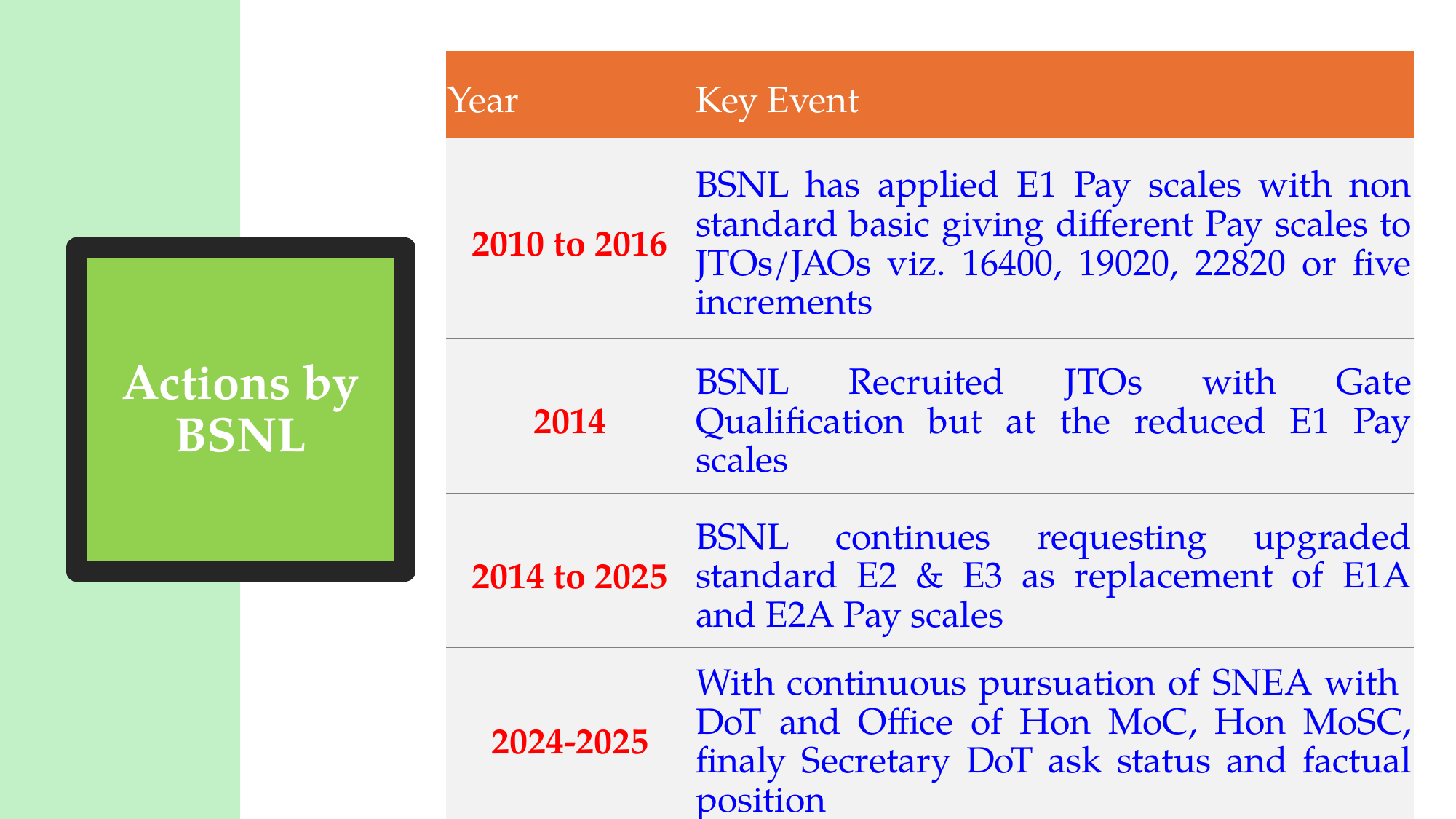

| Year | Key Event |
| --- | --- |
| 2010 to 2016 | BSNL has applied E1 Pay scales with non standard basic giving different Pay scales to JTOs/JAOs viz. 16400, 19020, 22820 or five increments |
| 2014 | BSNL Recruited JTOs with Gate Qualification but at the reduced E1 Pay scales |
| 2014 to 2025 | BSNL continues requesting upgraded standard E2 & E3 as replacement of E1A and E2A Pay scales |
| 2024-2025 | With continuous pursuation of SNEA with DoT and Office of Hon MoC, Hon MoSC, finaly Secretary DoT ask status and factual position |
# Actions by BSNL